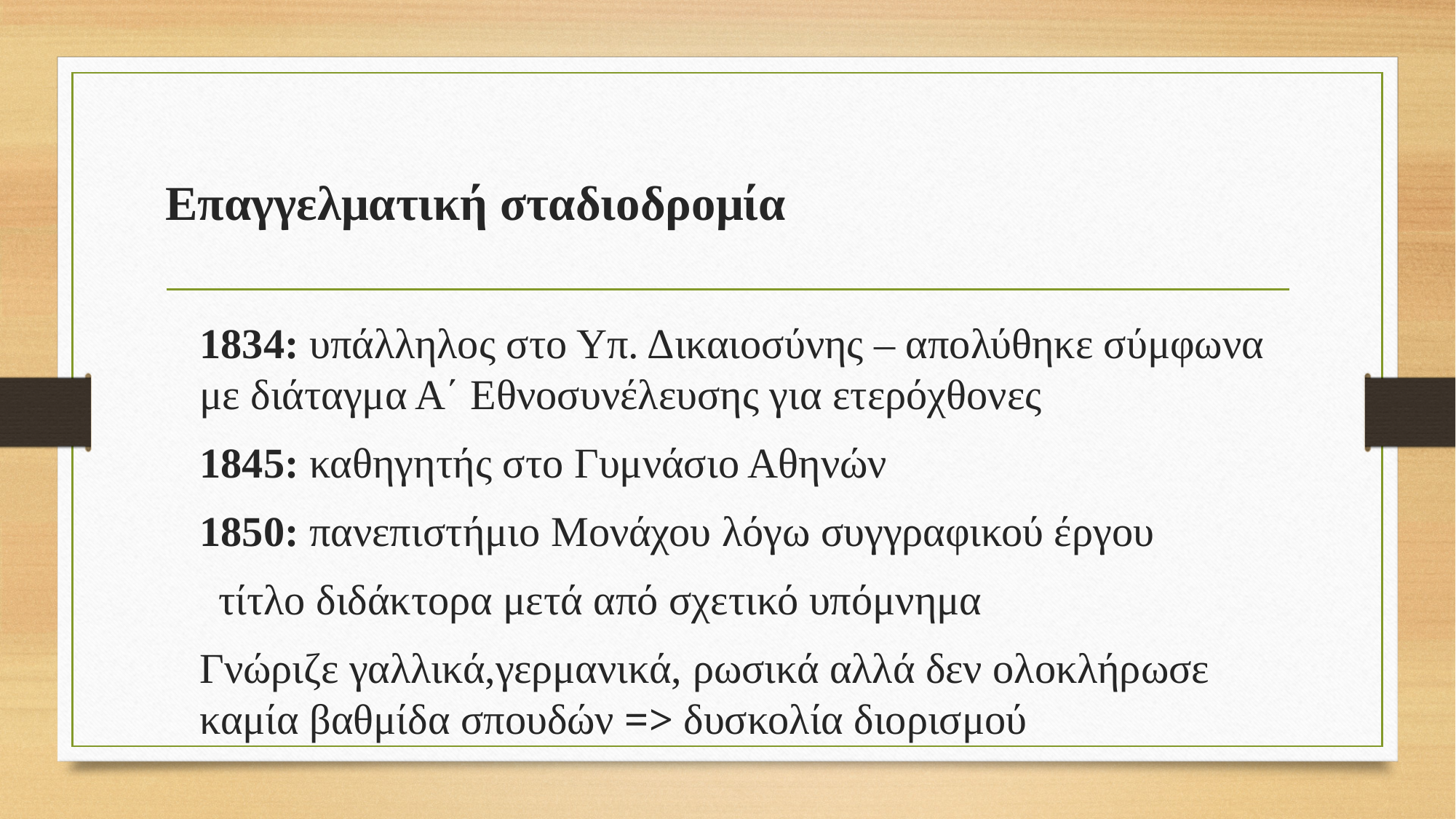

Επαγγελματική σταδιοδρομία

1834: υπάλληλος στο Υπ. Δικαιοσύνης – απολύθηκε σύμφωνα με διάταγμα Α΄ Εθνοσυνέλευσης για ετερόχθονες
1845: καθηγητής στο Γυμνάσιο Αθηνών
1850: πανεπιστήμιο Μονάχου λόγω συγγραφικού έργου
     τίτλο διδάκτορα μετά από σχετικό υπόμνημα
Γνώριζε γαλλικά,γερμανικά, ρωσικά αλλά δεν ολοκλήρωσε καμία βαθμίδα σπουδών => δυσκολία διορισμού